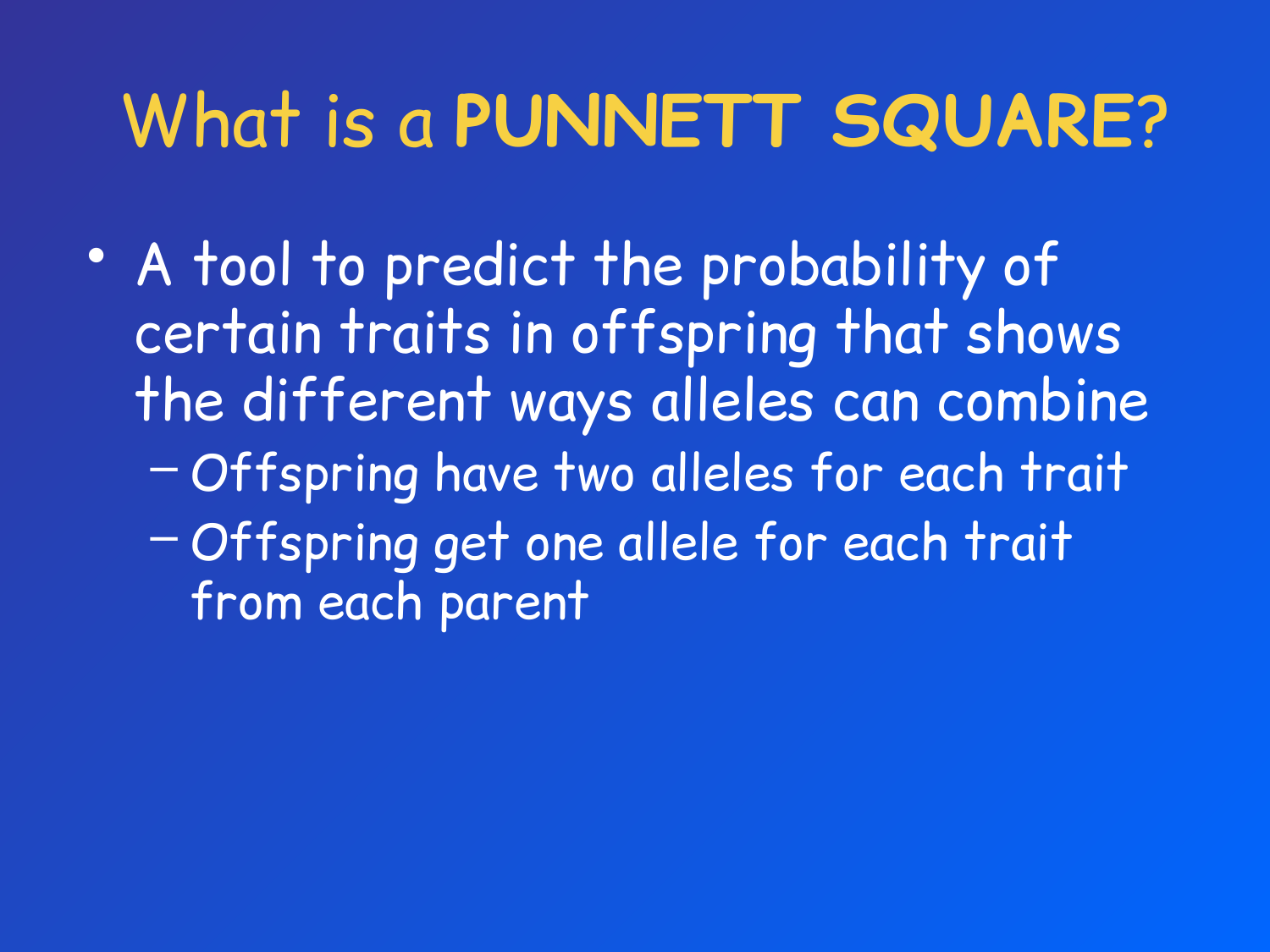

# What is a PUNNETT SQUARE?
A tool to predict the probability of certain traits in offspring that shows the different ways alleles can combine
Offspring have two alleles for each trait
Offspring get one allele for each trait from each parent